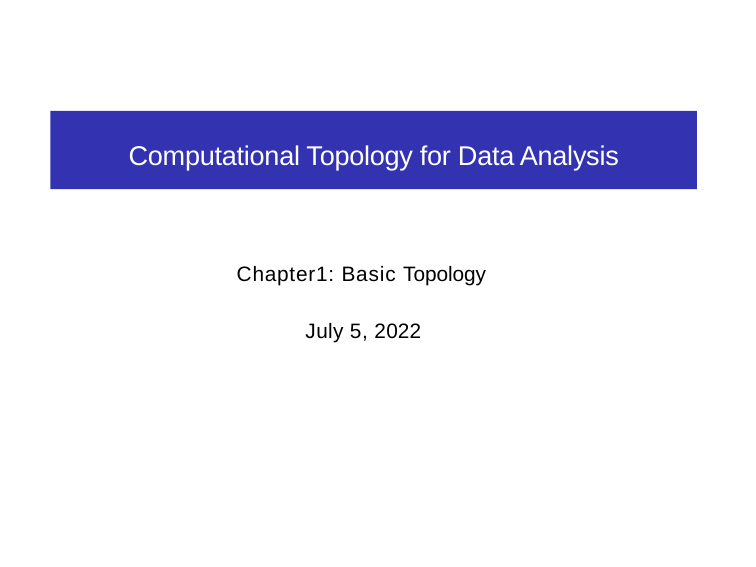

Computational Topology for Data Analysis

Chapter1: Basic Topology

July 5, 2022